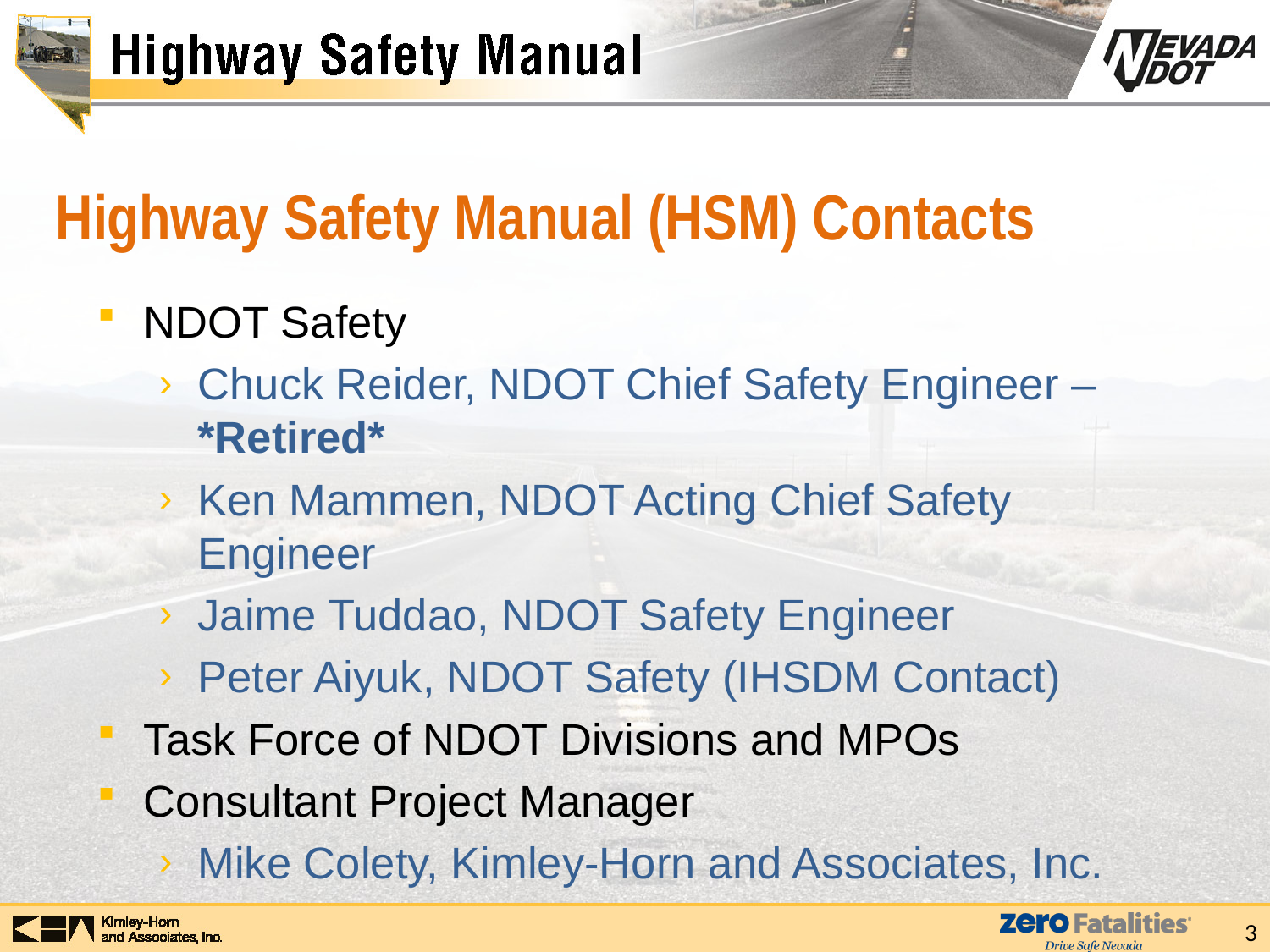

# Highway Safety Manual (HSM) Contacts
NDOT Safety
Chuck Reider, NDOT Chief Safety Engineer – *Retired*
Ken Mammen, NDOT Acting Chief Safety Engineer
Jaime Tuddao, NDOT Safety Engineer
Peter Aiyuk, NDOT Safety (IHSDM Contact)
Task Force of NDOT Divisions and MPOs
Consultant Project Manager
Mike Colety, Kimley-Horn and Associates, Inc.
3